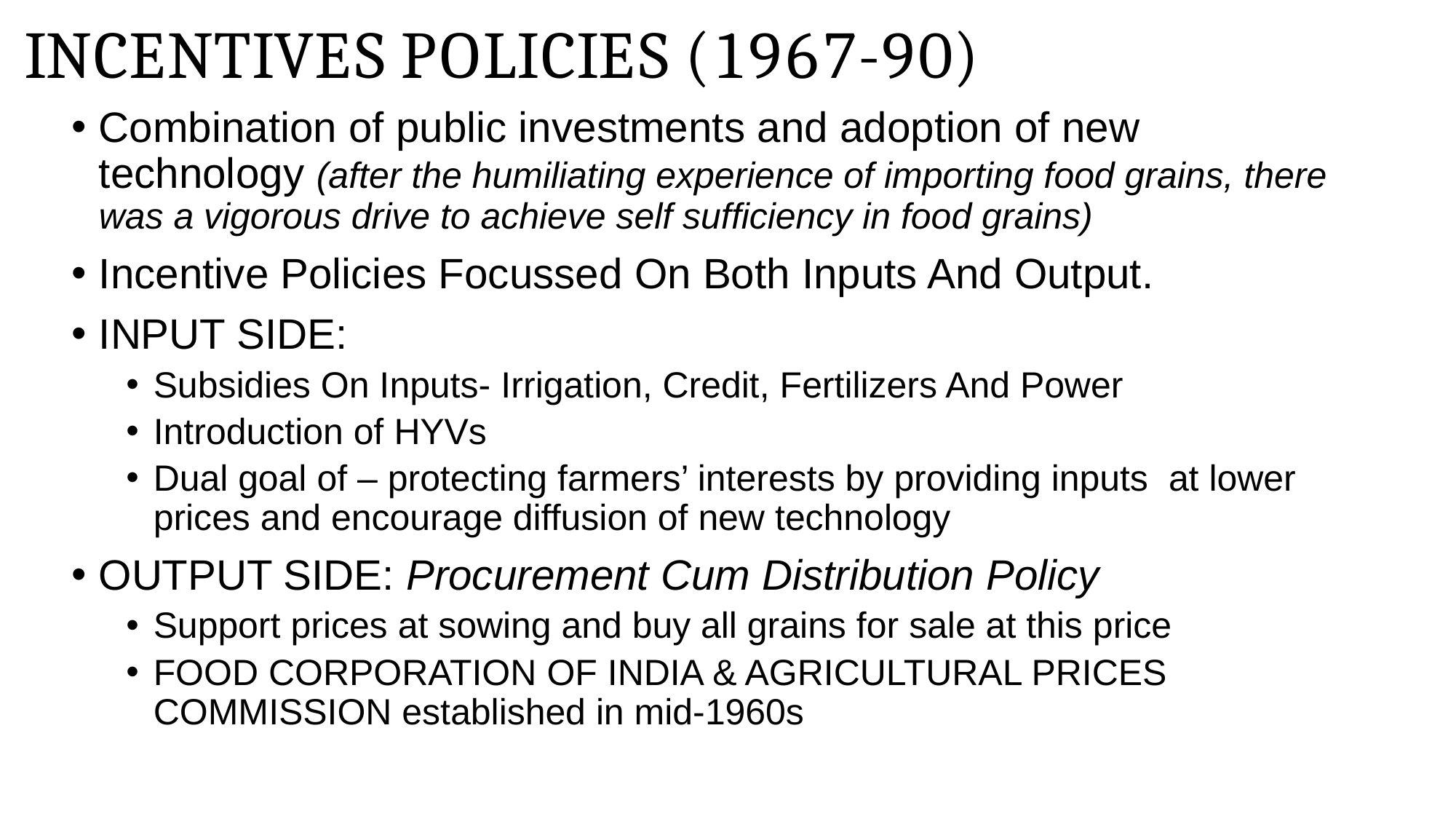

# INCENTIVES POLICIES (1967-90)
Combination of public investments and adoption of new technology (after the humiliating experience of importing food grains, there was a vigorous drive to achieve self sufficiency in food grains)
Incentive Policies Focussed On Both Inputs And Output.
INPUT SIDE:
Subsidies On Inputs- Irrigation, Credit, Fertilizers And Power
Introduction of HYVs
Dual goal of – protecting farmers’ interests by providing inputs  at lower prices and encourage diffusion of new technology
OUTPUT SIDE: Procurement Cum Distribution Policy
Support prices at sowing and buy all grains for sale at this price
FOOD CORPORATION OF INDIA & AGRICULTURAL PRICES COMMISSION established in mid-1960s